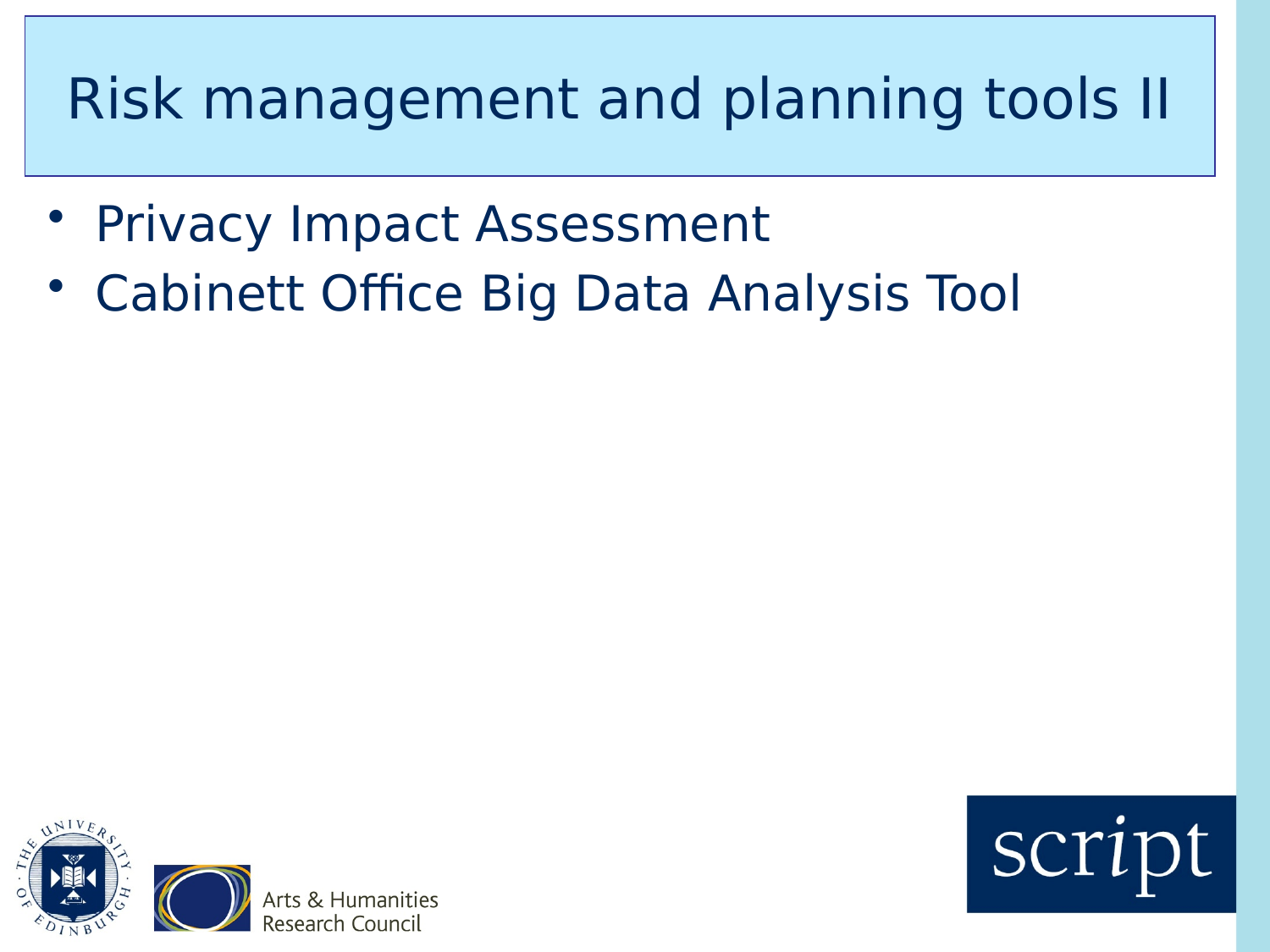

# Risk management and planning tools II
Privacy Impact Assessment
Cabinett Office Big Data Analysis Tool